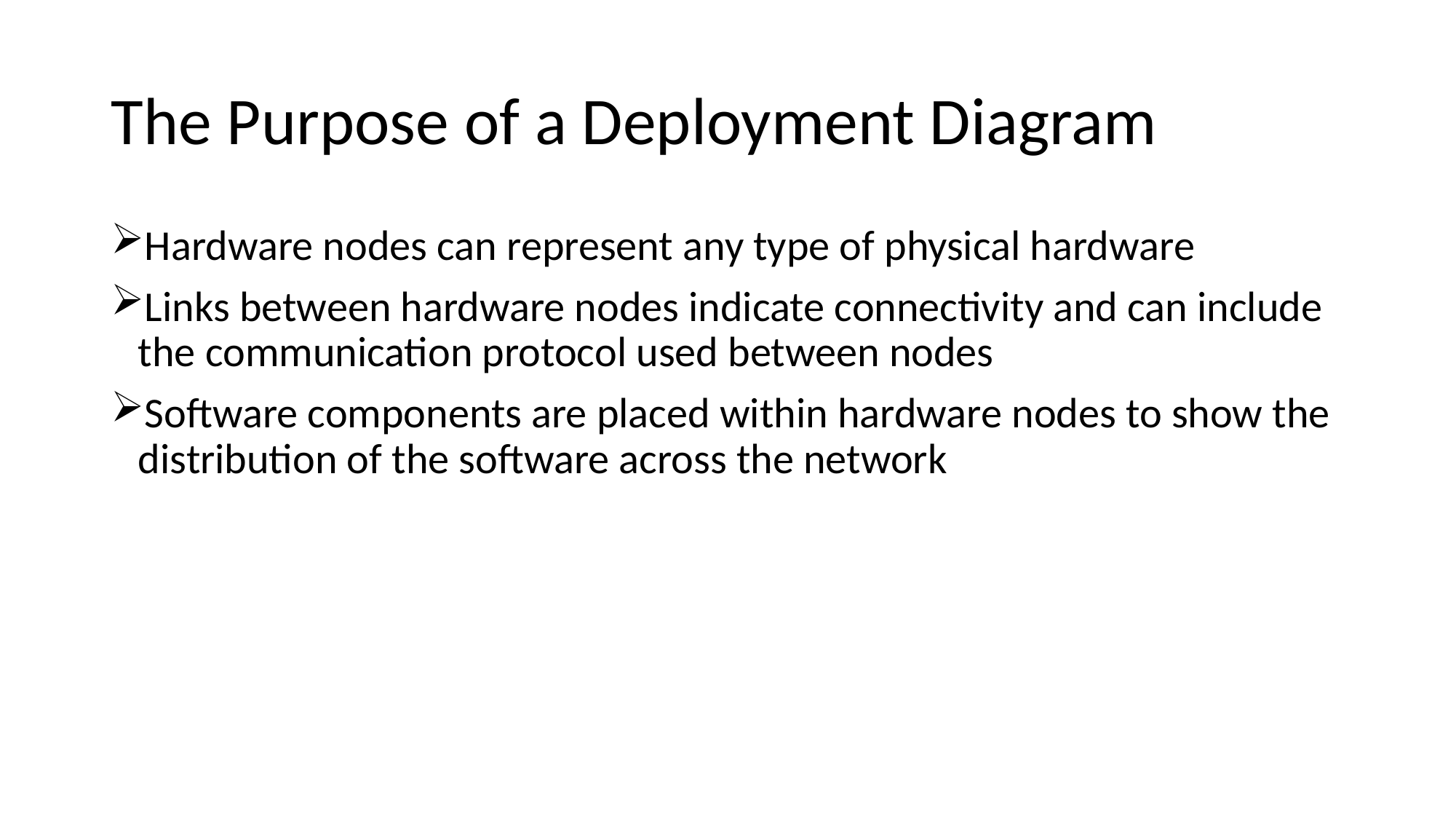

# The Purpose of a Deployment Diagram
Hardware nodes can represent any type of physical hardware
Links between hardware nodes indicate connectivity and can include the communication protocol used between nodes
Software components are placed within hardware nodes to show the distribution of the software across the network